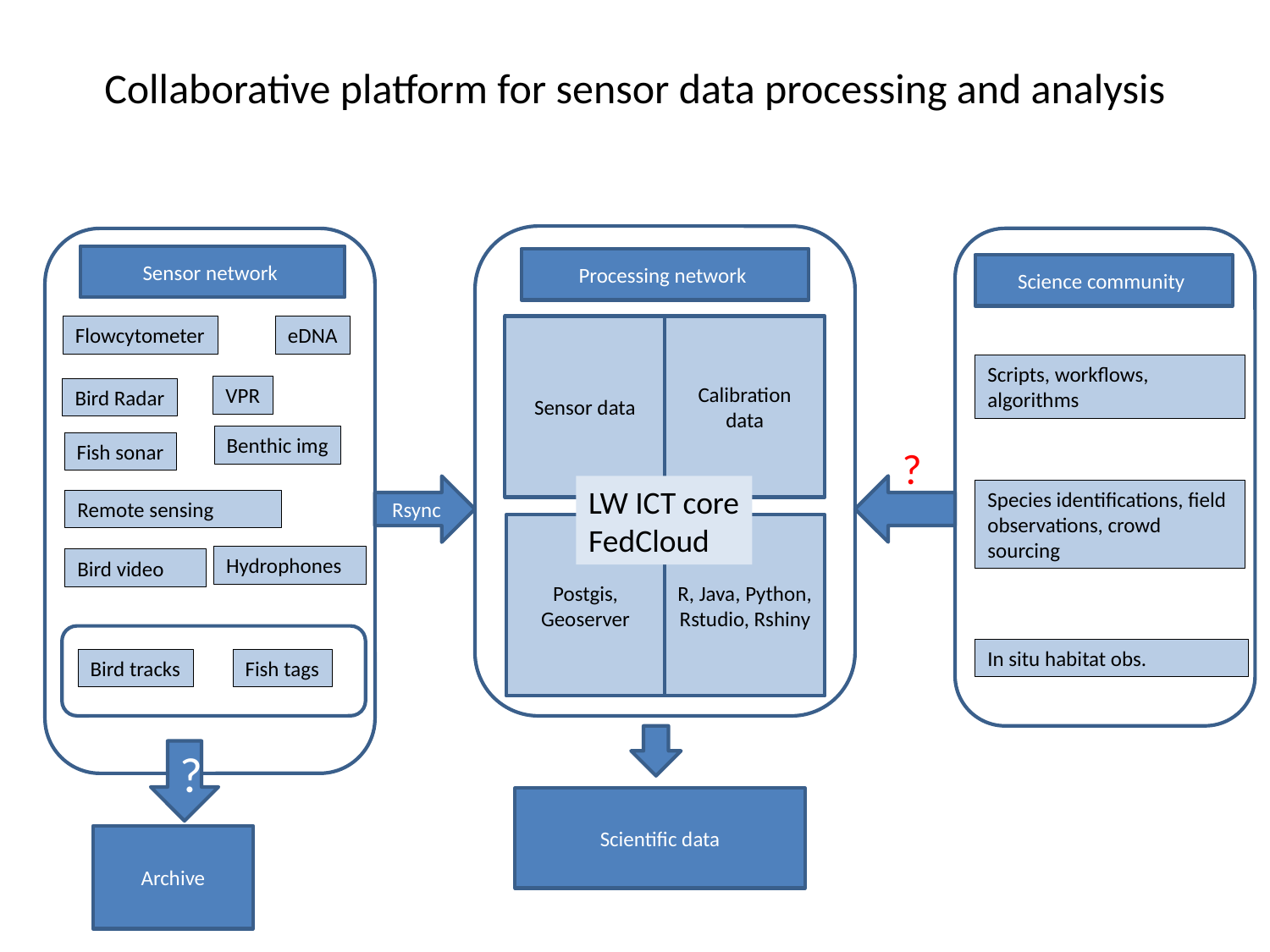

# Collaborative platform for sensor data processing and analysis

Sensor network
Processing network
Science community
Flowcytometer
eDNA
Sensor data
Calibration data
Scripts, workflows, algorithms
VPR
Bird Radar
Benthic img
Fish sonar
?

Rsync
LW ICT core
FedCloud
Species identifications, field observations, crowd sourcing
Remote sensing
Postgis, Geoserver
R, Java, Python, Rstudio, Rshiny
Hydrophones
Bird video

In situ habitat obs.
Bird tracks
Fish tags

?
Scientific data
Archive